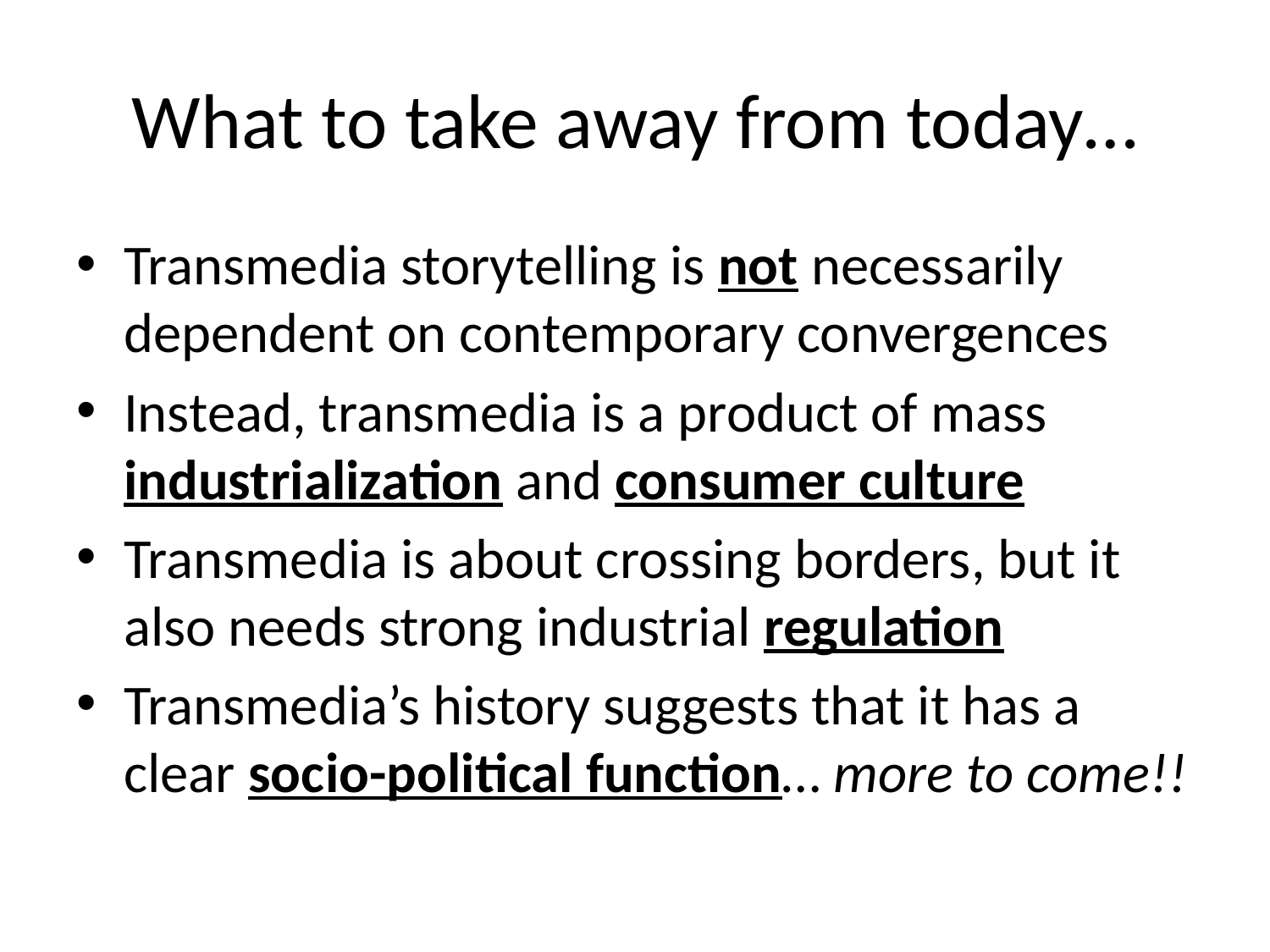

# What to take away from today…
Transmedia storytelling is not necessarily dependent on contemporary convergences
Instead, transmedia is a product of mass industrialization and consumer culture
Transmedia is about crossing borders, but it also needs strong industrial regulation
Transmedia’s history suggests that it has a clear socio-political function… more to come!!